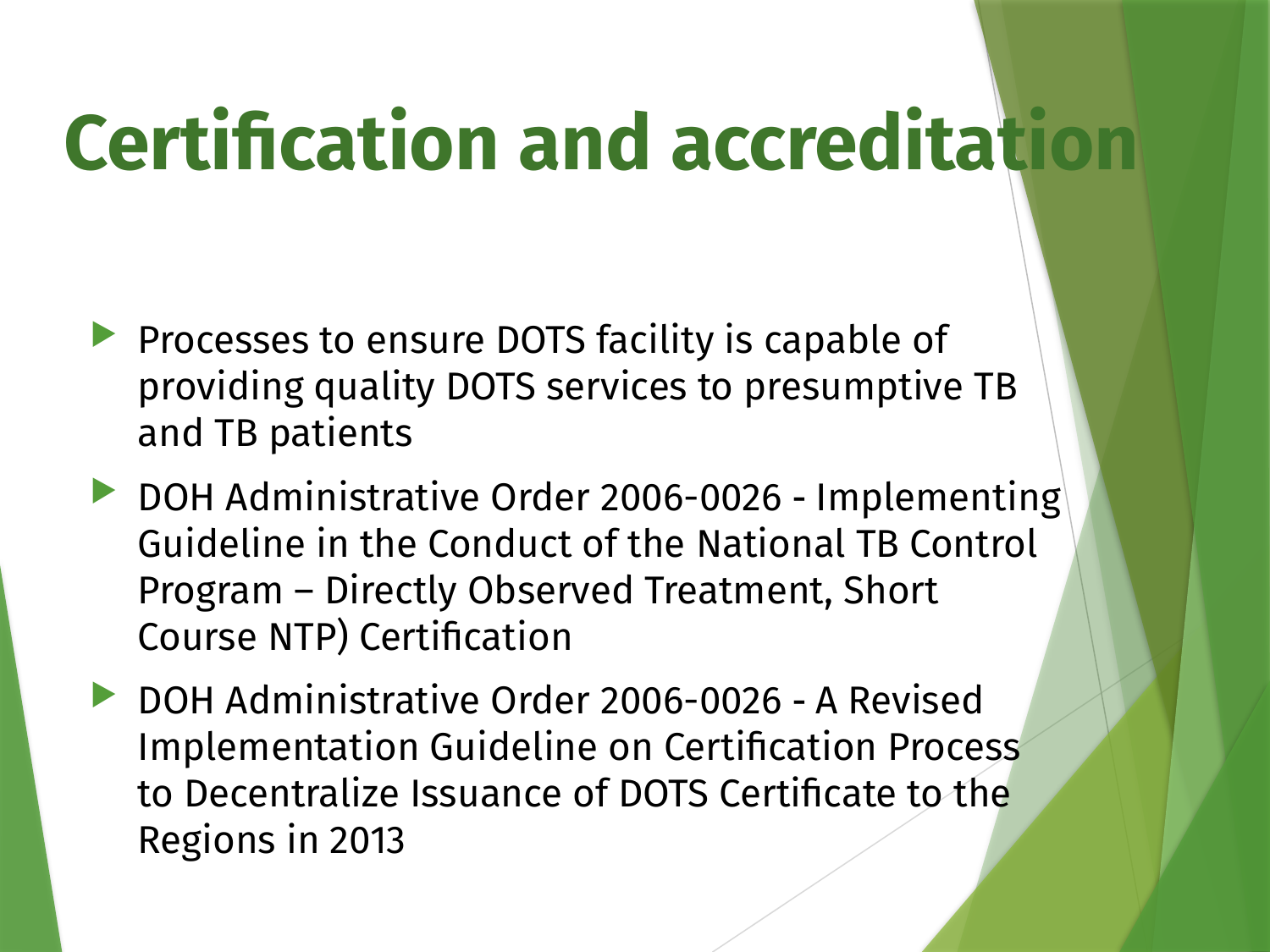

# Certification and accreditation
Processes to ensure DOTS facility is capable of providing quality DOTS services to presumptive TB and TB patients
DOH Administrative Order 2006-0026 − Implementing Guideline in the Conduct of the National TB Control Program – Directly Observed Treatment, Short Course NTP) Certification
DOH Administrative Order 2006-0026 − A Revised Implementation Guideline on Certification Process to Decentralize Issuance of DOTS Certificate to the Regions in 2013